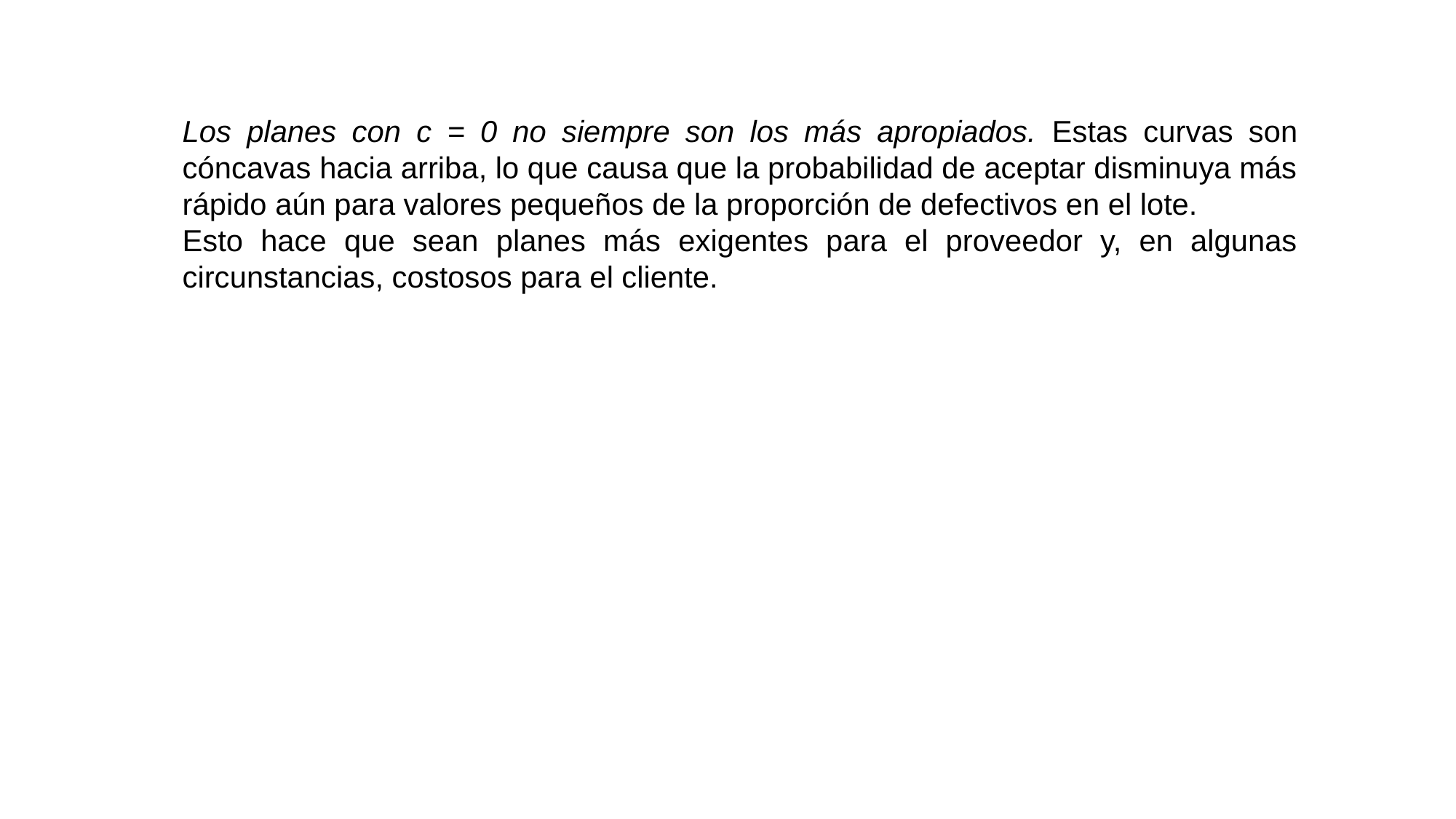

Los planes con c = 0 no siempre son los más apropiados. Estas curvas son cóncavas hacia arriba, lo que causa que la probabilidad de aceptar disminuya más rápido aún para valores pequeños de la proporción de defectivos en el lote.
Esto hace que sean planes más exigentes para el proveedor y, en algunas circunstancias, costosos para el cliente.